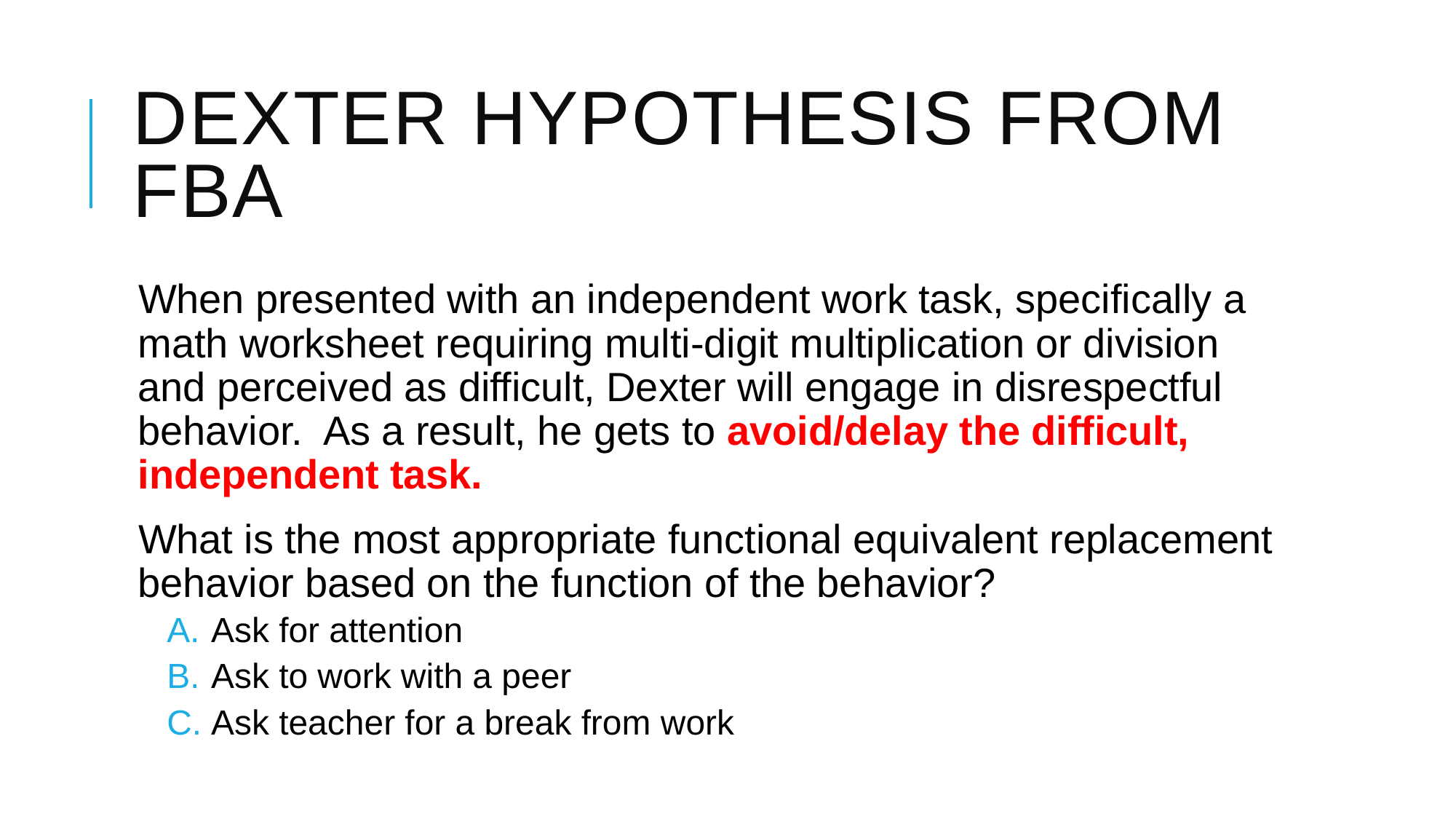

# Dexter Hypothesis from FBA
When presented with an independent work task, specifically a math worksheet requiring multi-digit multiplication or division and perceived as difficult, Dexter will engage in disrespectful behavior.  As a result, he gets to avoid/delay the difficult, independent task.
What is the most appropriate functional equivalent replacement behavior based on the function of the behavior?
Ask for attention
Ask to work with a peer
Ask teacher for a break from work